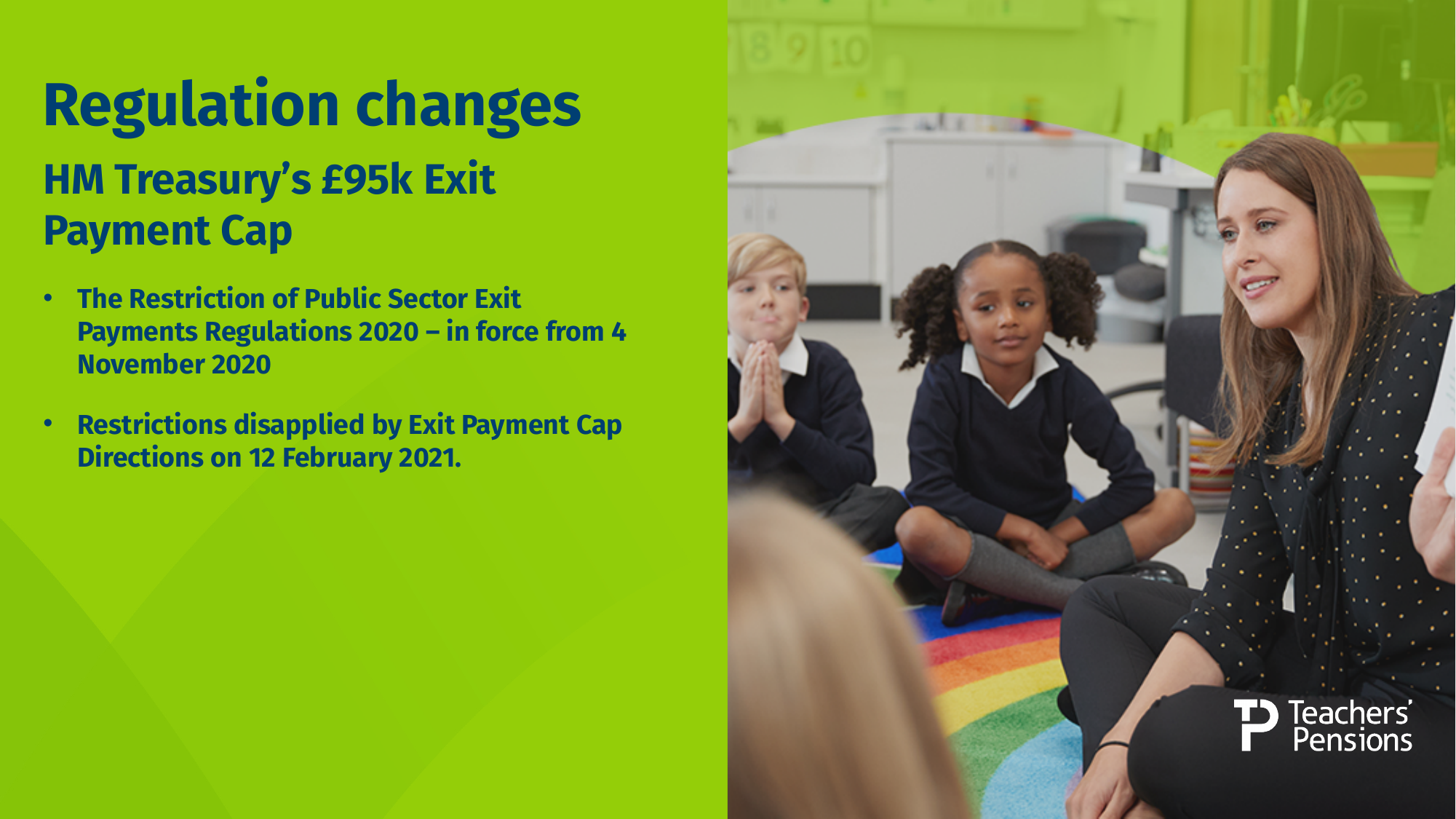

# Regulation changes
HM Treasury’s £95k Exit Payment Cap
The Restriction of Public Sector Exit Payments Regulations 2020 – in force from 4 November 2020
Restrictions disapplied by Exit Payment Cap Directions on 12 February 2021.